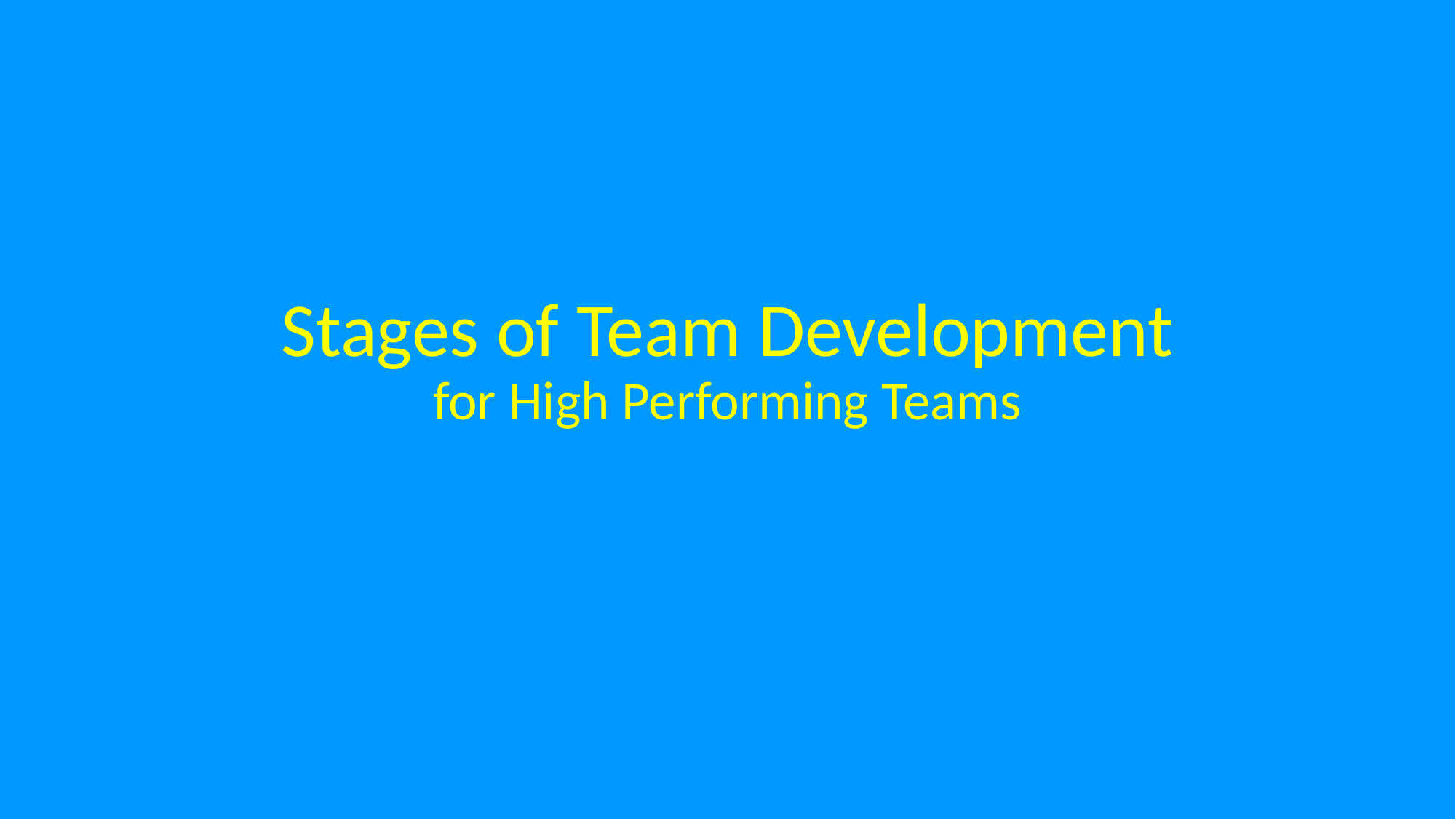

# Stages of Team Development for High Performing Teams